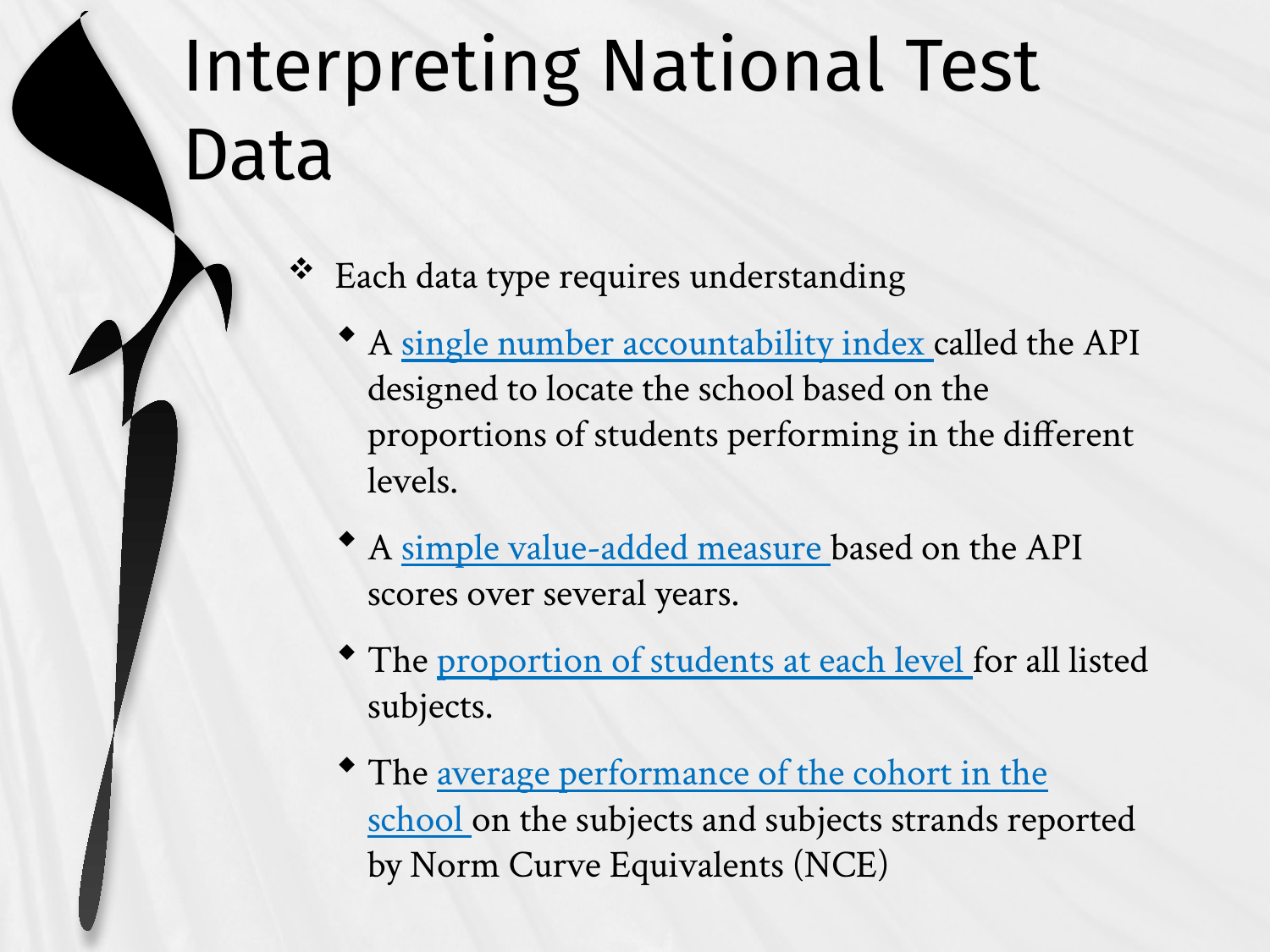

# Interpreting National Test Data
Each data type requires understanding
A single number accountability index called the API designed to locate the school based on the proportions of students performing in the different levels.
A simple value-added measure based on the API scores over several years.
The proportion of students at each level for all listed subjects.
The average performance of the cohort in the school on the subjects and subjects strands reported by Norm Curve Equivalents (NCE)